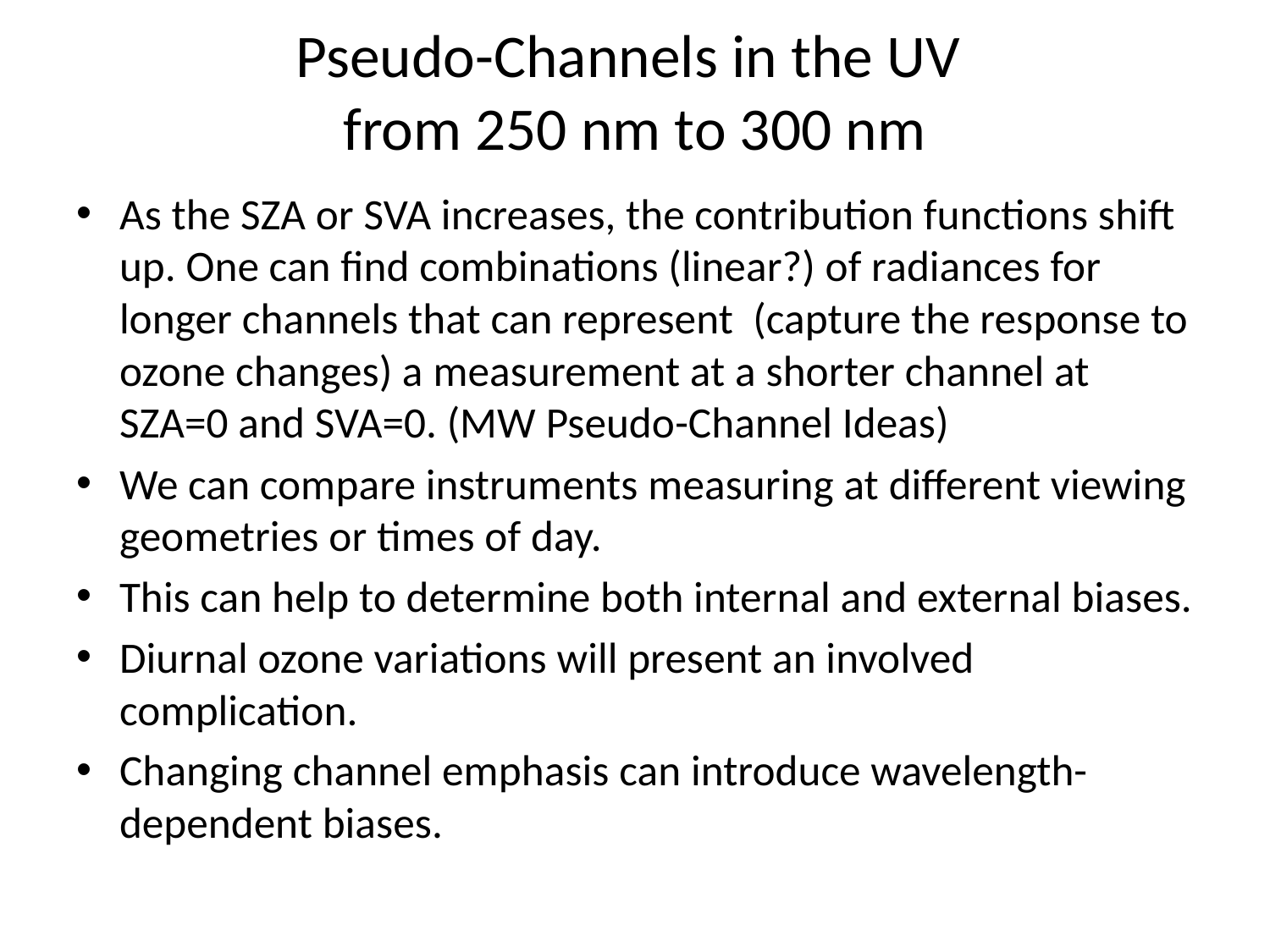

# Pseudo-Channels in the UV from 250 nm to 300 nm
As the SZA or SVA increases, the contribution functions shift up. One can find combinations (linear?) of radiances for longer channels that can represent  (capture the response to ozone changes) a measurement at a shorter channel at SZA=0 and SVA=0. (MW Pseudo-Channel Ideas)
We can compare instruments measuring at different viewing geometries or times of day.
This can help to determine both internal and external biases.
Diurnal ozone variations will present an involved complication.
Changing channel emphasis can introduce wavelength-dependent biases.